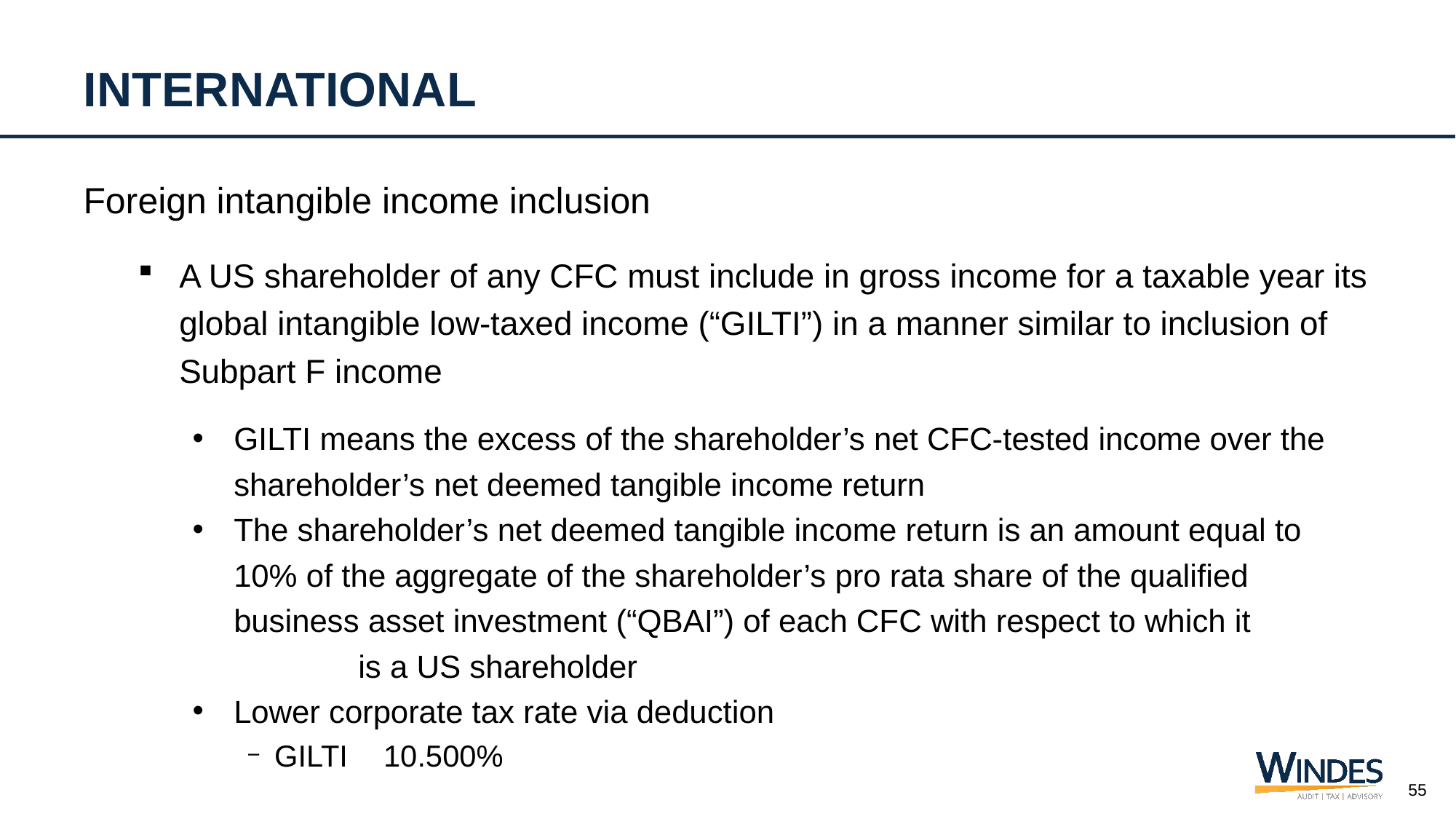

# International
Foreign intangible income inclusion

A US shareholder of any CFC must include in gross income for a taxable year its global intangible low-taxed income (“GILTI”) in a manner similar to inclusion of Subpart F income

GILTI means the excess of the shareholder’s net CFC-tested income over the shareholder’s net deemed tangible income return
The shareholder’s net deemed tangible income return is an amount equal to 10% of the aggregate of the shareholder’s pro rata share of the qualified business asset investment (“QBAI”) of each CFC with respect to which it                            is a US shareholder
Lower corporate tax rate via deduction
GILTI	10.500%